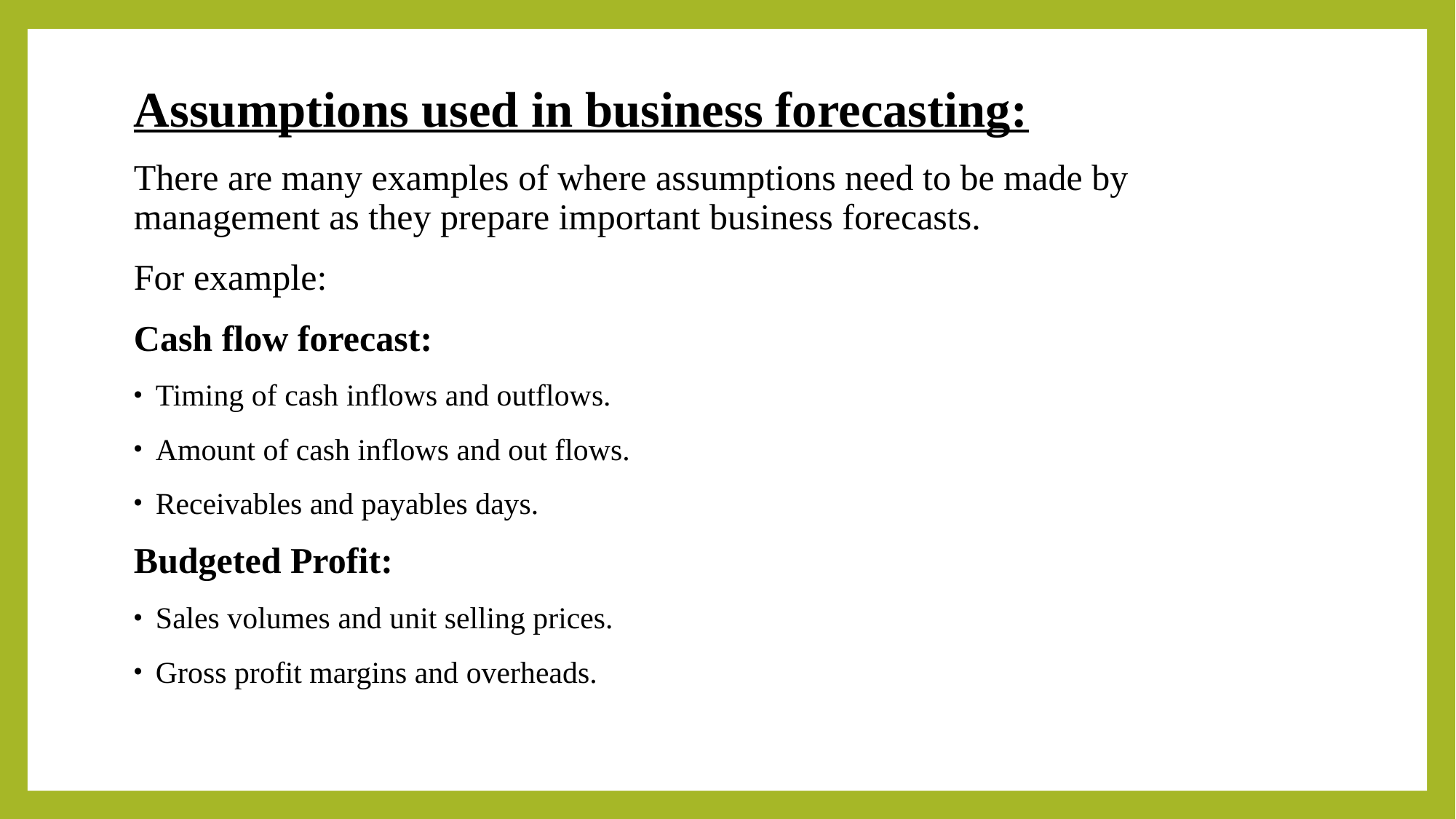

Assumptions used in business forecasting:
There are many examples of where assumptions need to be made by management as they prepare important business forecasts.
For example:
Cash flow forecast:
Timing of cash inflows and outflows.
Amount of cash inflows and out flows.
Receivables and payables days.
Budgeted Profit:
Sales volumes and unit selling prices.
Gross profit margins and overheads.